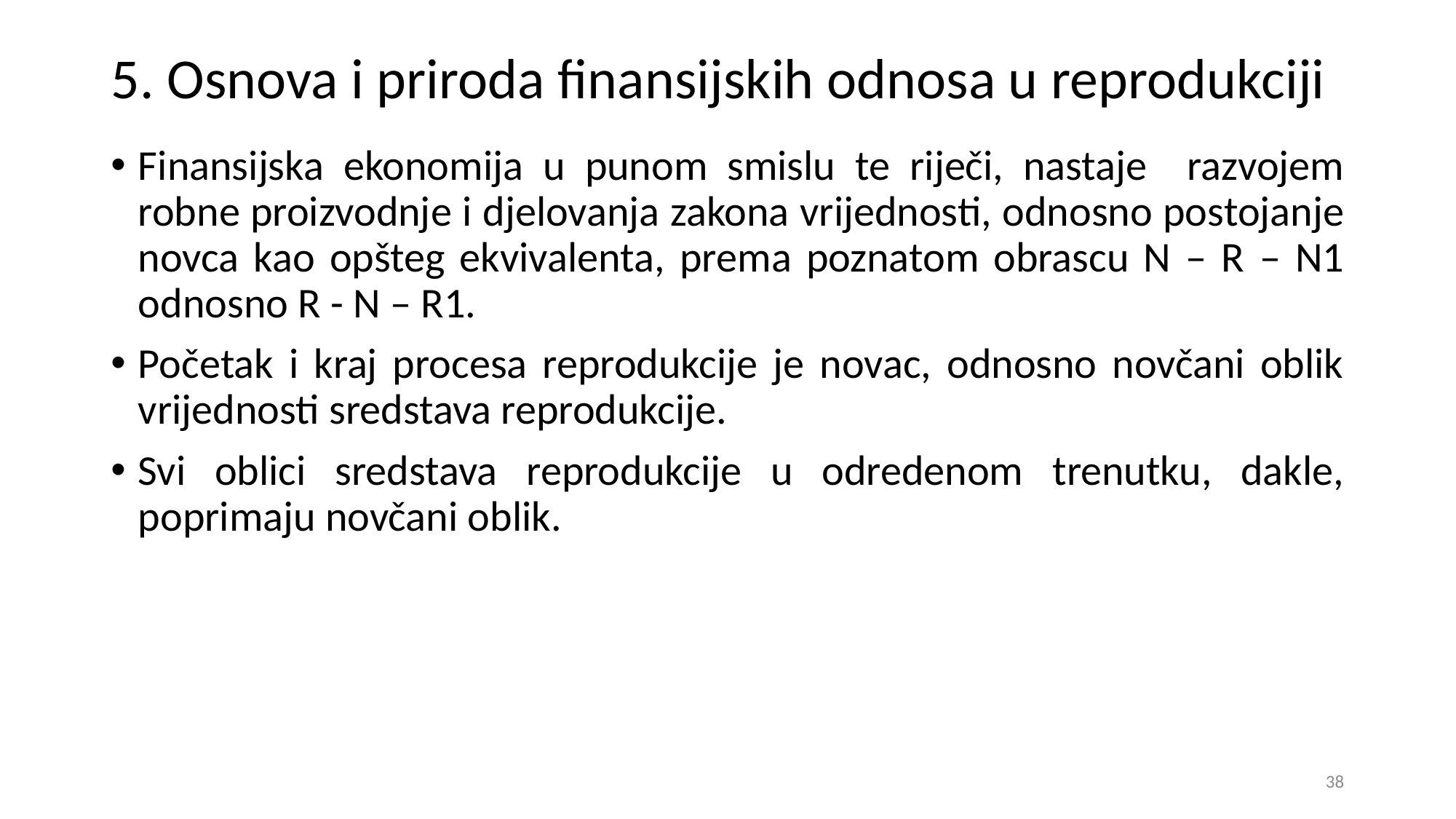

# 5. Osnova i priroda finansijskih odnosa u reprodukciji
Finansijska ekonomija u punom smislu te riječi, nastaje  razvojem robne proizvodnje i djelovanja zakona vrijednosti, odnosno postojanje novca kao opšteg ekvivalenta, prema poznatom obrascu N – R – N1 odnosno R - N – R1.
Početak i kraj procesa reprodukcije je novac, odnosno novčani oblik vrijednosti sredstava reprodukcije.
Svi oblici sredstava reprodukcije u odredenom trenutku, dakle, poprimaju novčani oblik.
38